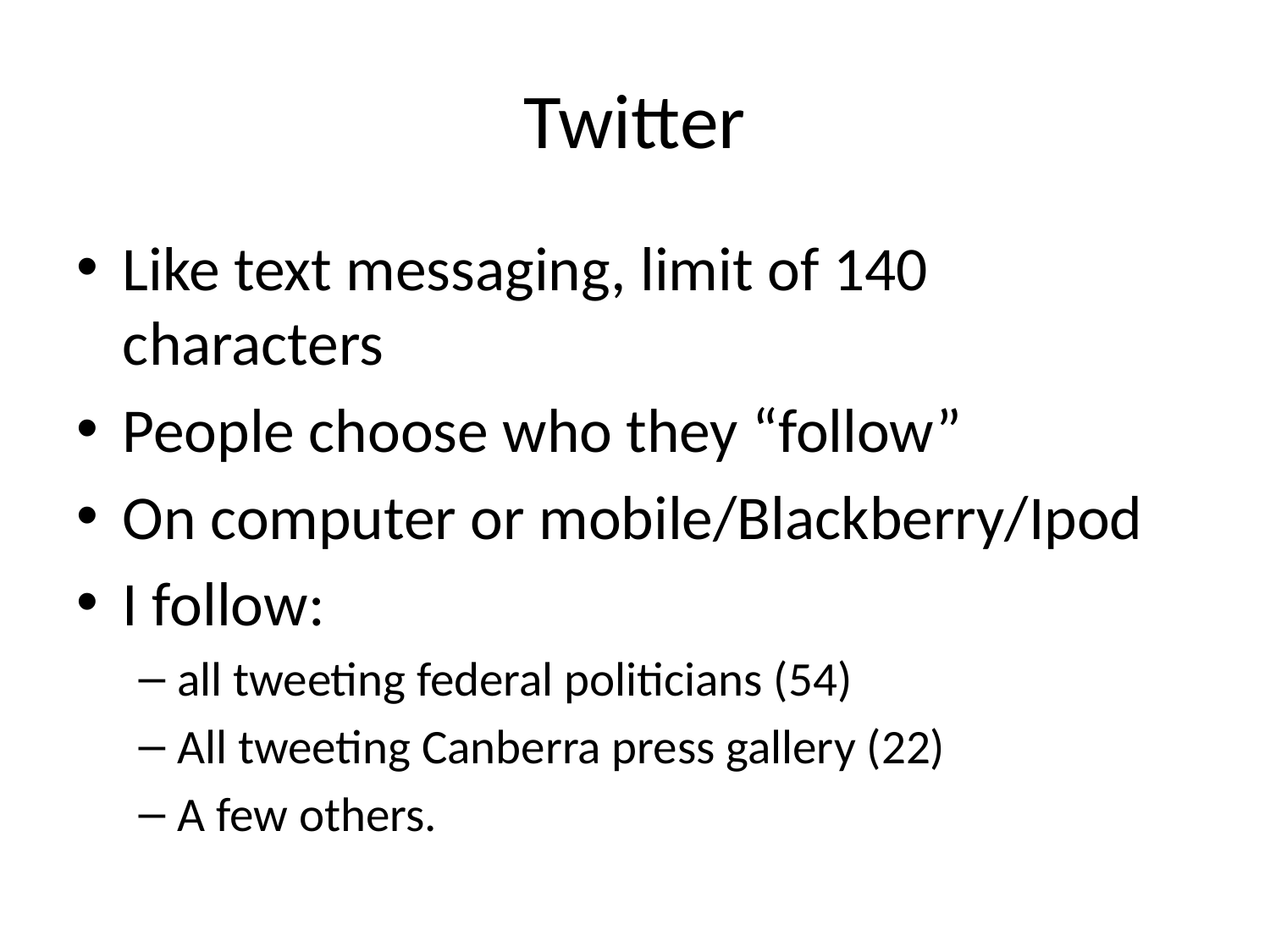

# Twitter
Like text messaging, limit of 140  characters
People choose who they “follow”
On computer or mobile/Blackberry/Ipod
I follow:
all tweeting federal politicians (54)
All tweeting Canberra press gallery (22)
A few others.